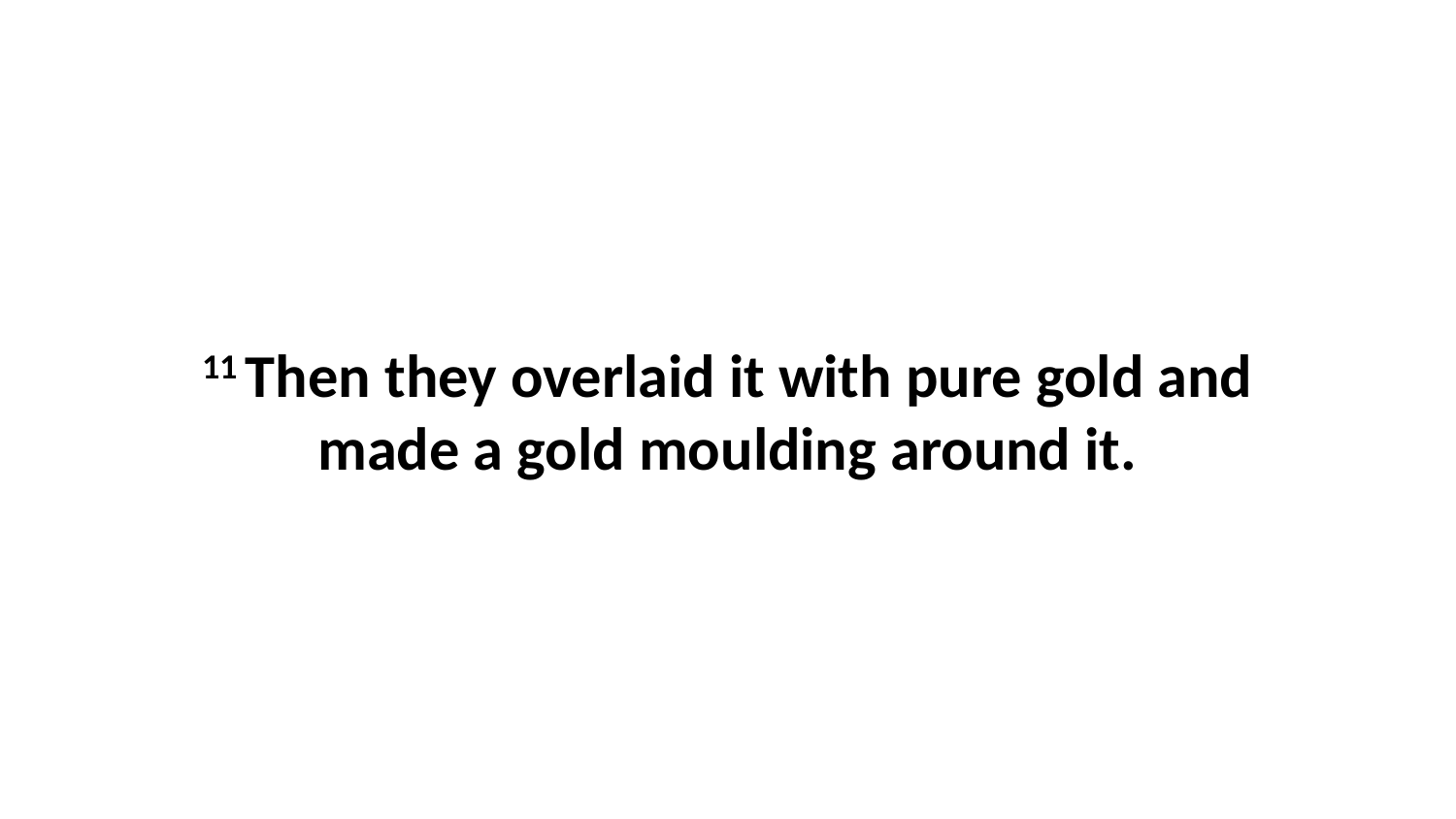

11 Then they overlaid it with pure gold and made a gold moulding around it.